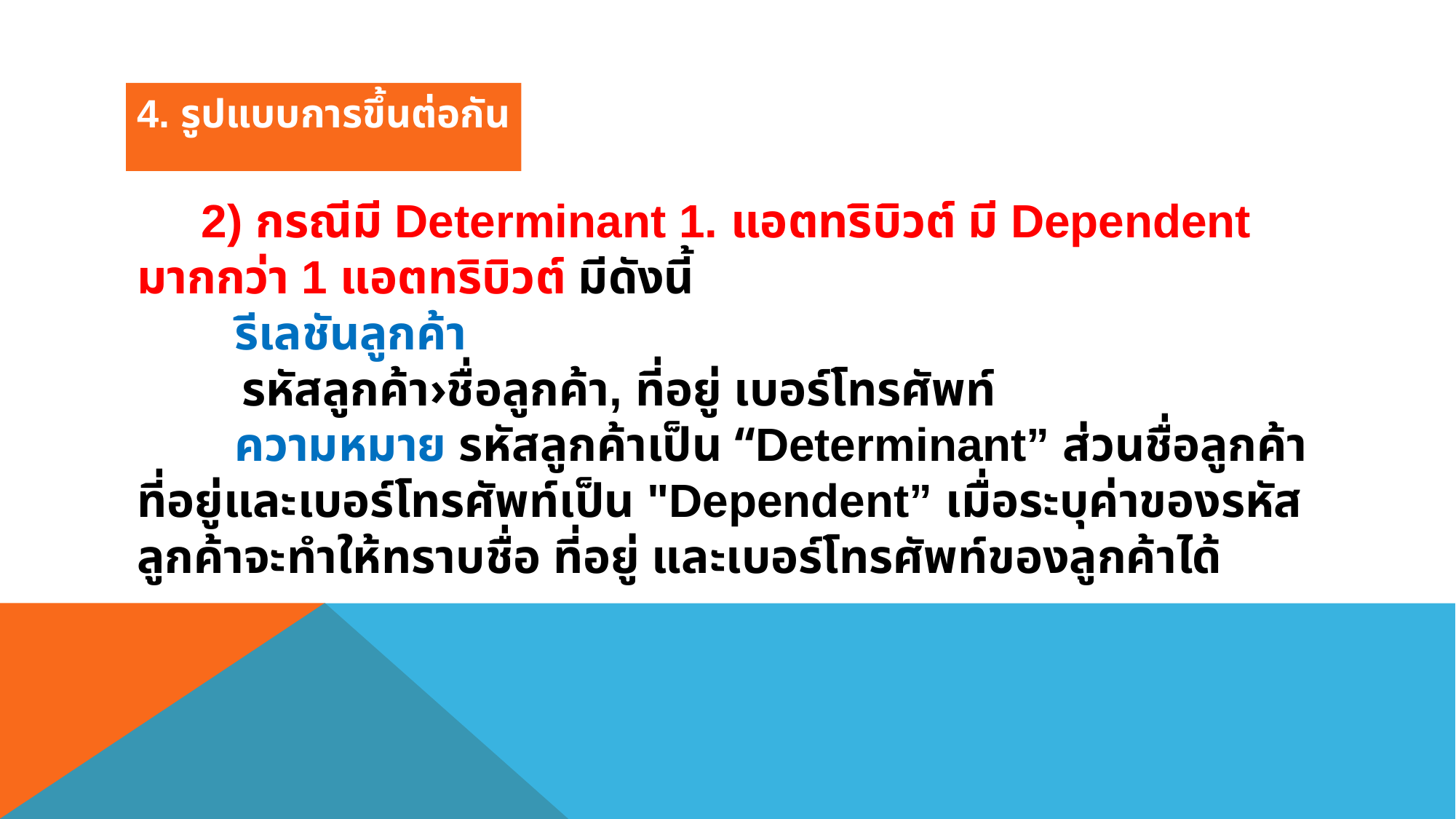

4. รูปแบบการขึ้นต่อกัน
     2) กรณีมี Determinant 1. แอตทริบิวต์ มี Dependent มากกว่า 1 แอตทริบิวต์ มีดังนี้
        รีเลชันลูกค้า
		รหัสลูกค้า›ชื่อลูกค้า, ที่อยู่ เบอร์โทรศัพท์
        ความหมาย รหัสลูกค้าเป็น “Determinant” ส่วนชื่อลูกค้าที่อยู่และเบอร์โทรศัพท์เป็น "Dependent” เมื่อระบุค่าของรหัสลูกค้าจะทําให้ทราบชื่อ ที่อยู่ และเบอร์โทรศัพท์ของลูกค้าได้